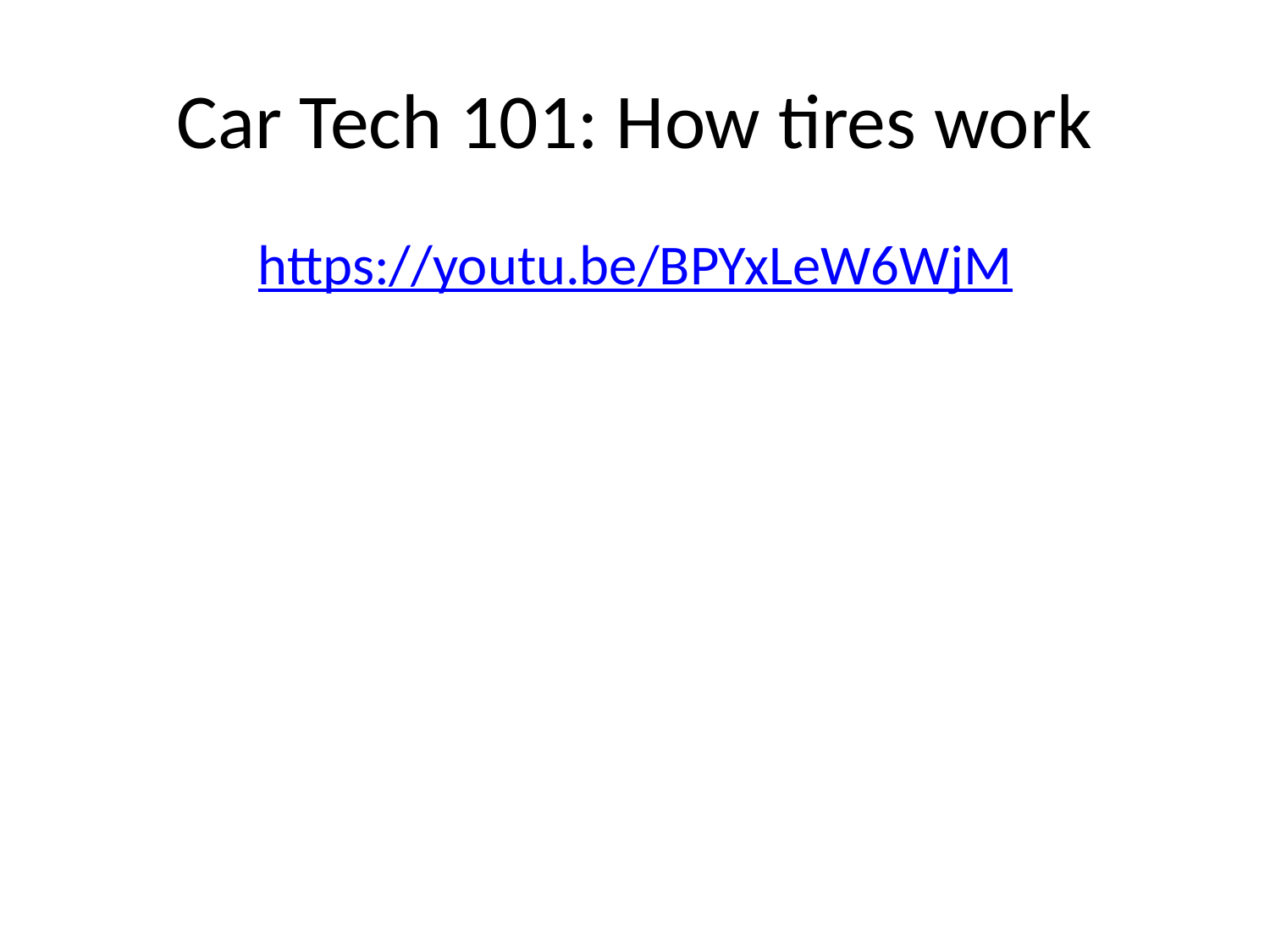

# Car Tech 101: How tires work
https://youtu.be/BPYxLeW6WjM